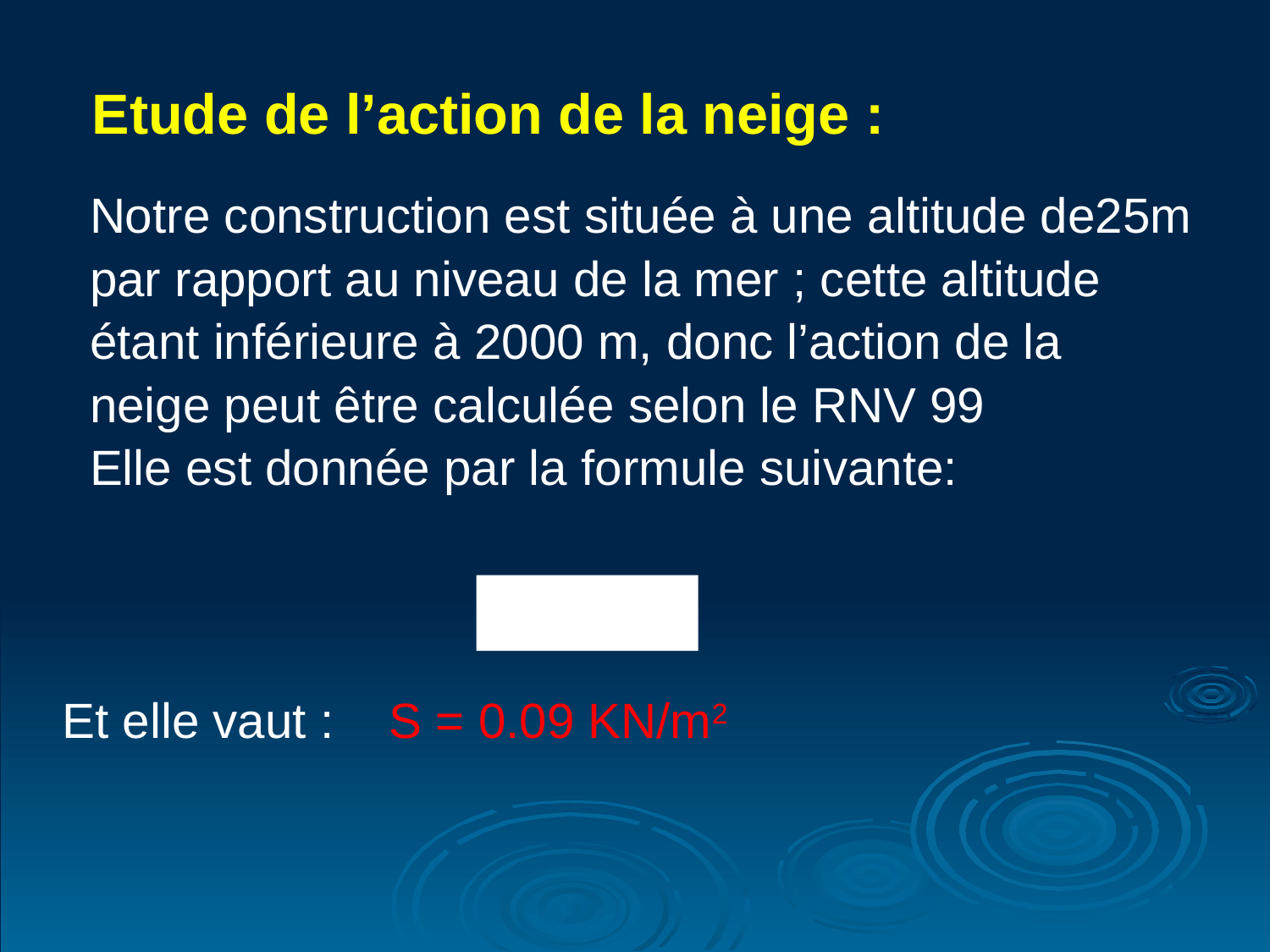

Etude de l’action de la neige :
  Notre construction est située à une altitude de25m
  par rapport au niveau de la mer ; cette altitude
  étant inférieure à 2000 m, donc l’action de la
  neige peut être calculée selon le RNV 99
  Elle est donnée par la formule suivante:

Et elle vaut :    S = 0.09 KN/m2